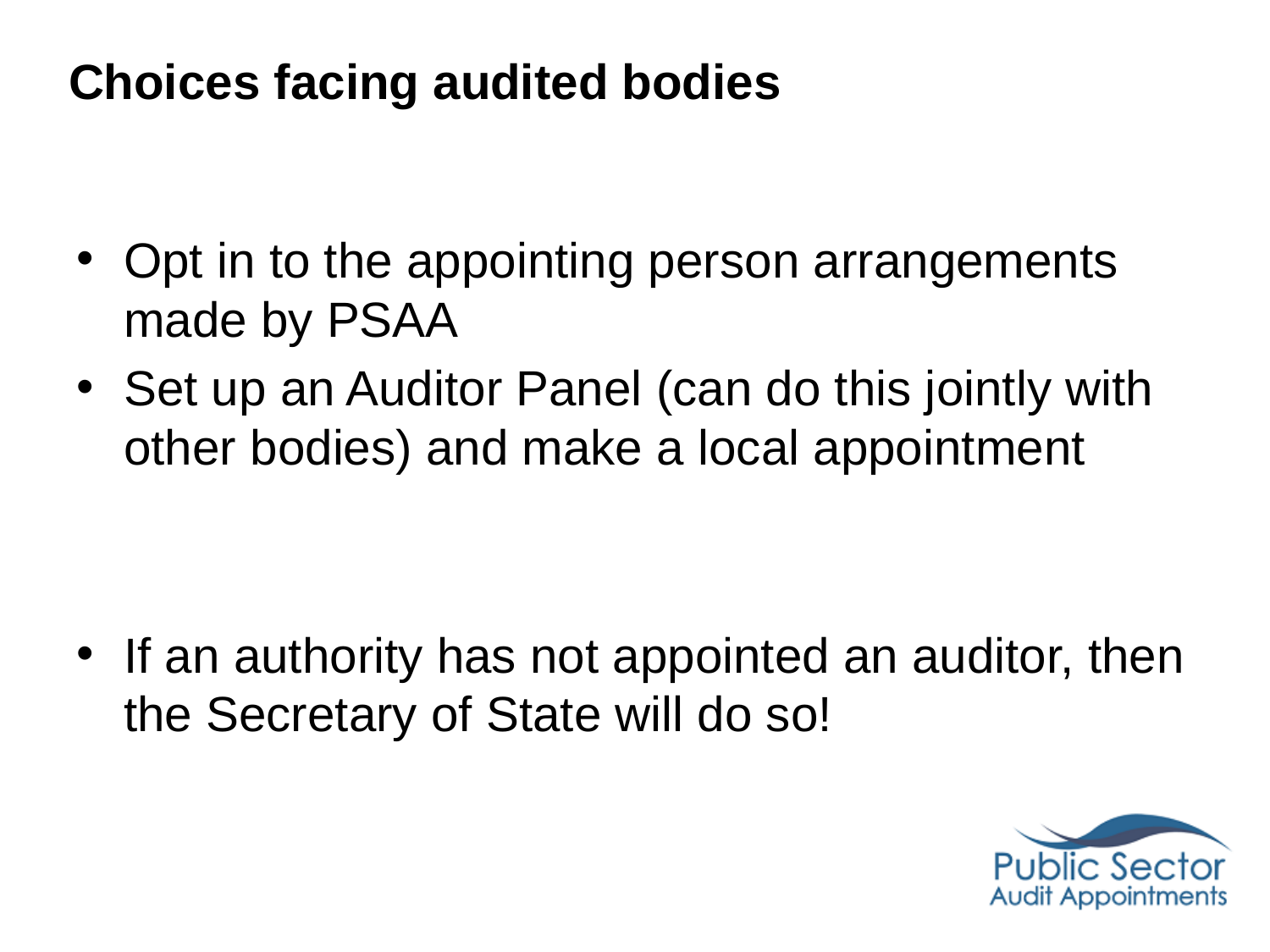

# Choices facing audited bodies
Opt in to the appointing person arrangements made by PSAA
Set up an Auditor Panel (can do this jointly with other bodies) and make a local appointment

If an authority has not appointed an auditor, then the Secretary of State will do so!